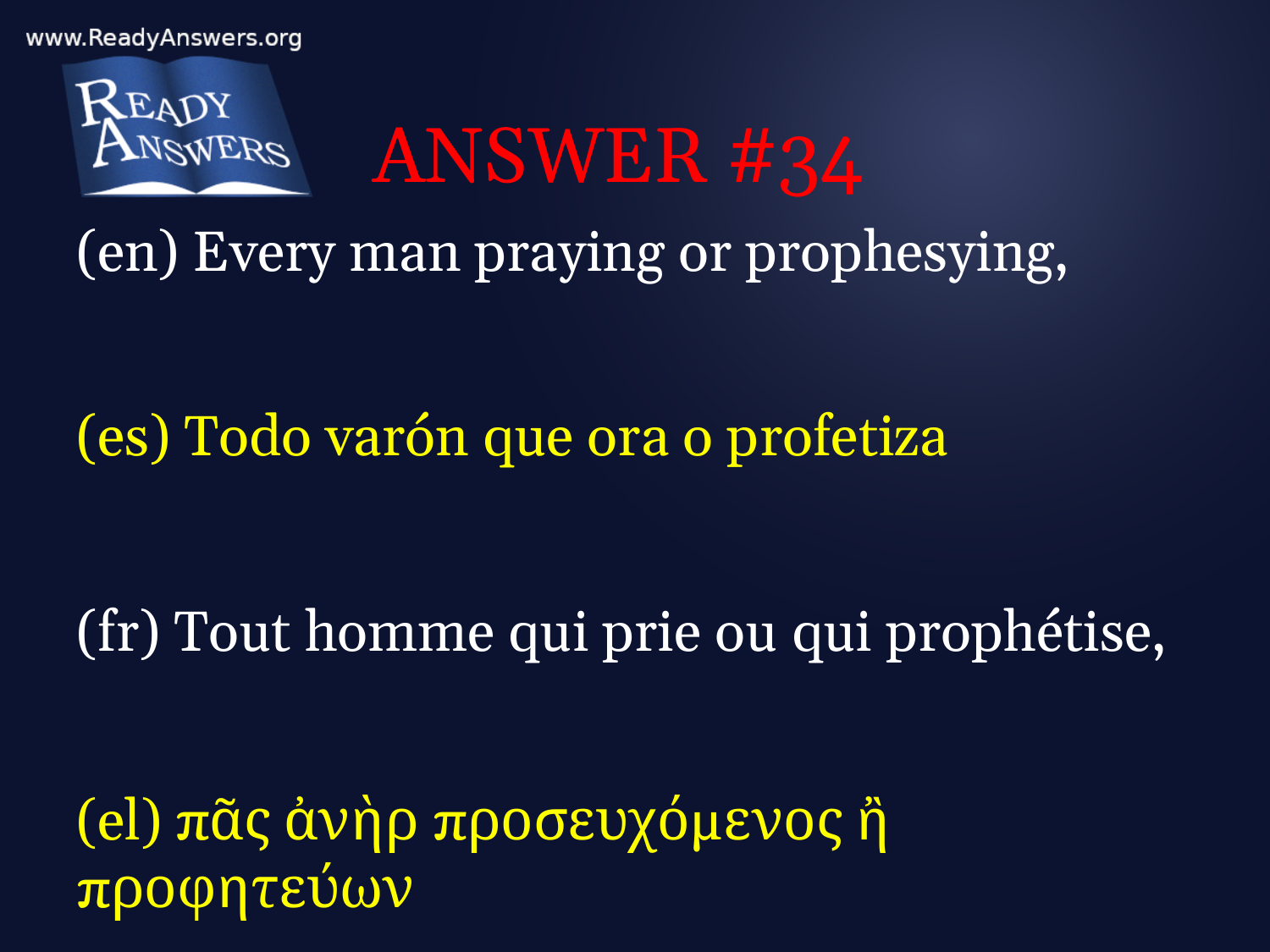

# ANSWER #34
(en) Every man praying or prophesying,
(es) Todo varón que ora o profetiza
(fr) Tout homme qui prie ou qui prophétise,
(el) πᾶς ἀνὴρ προσευχόμενος ἢ προφητεύων